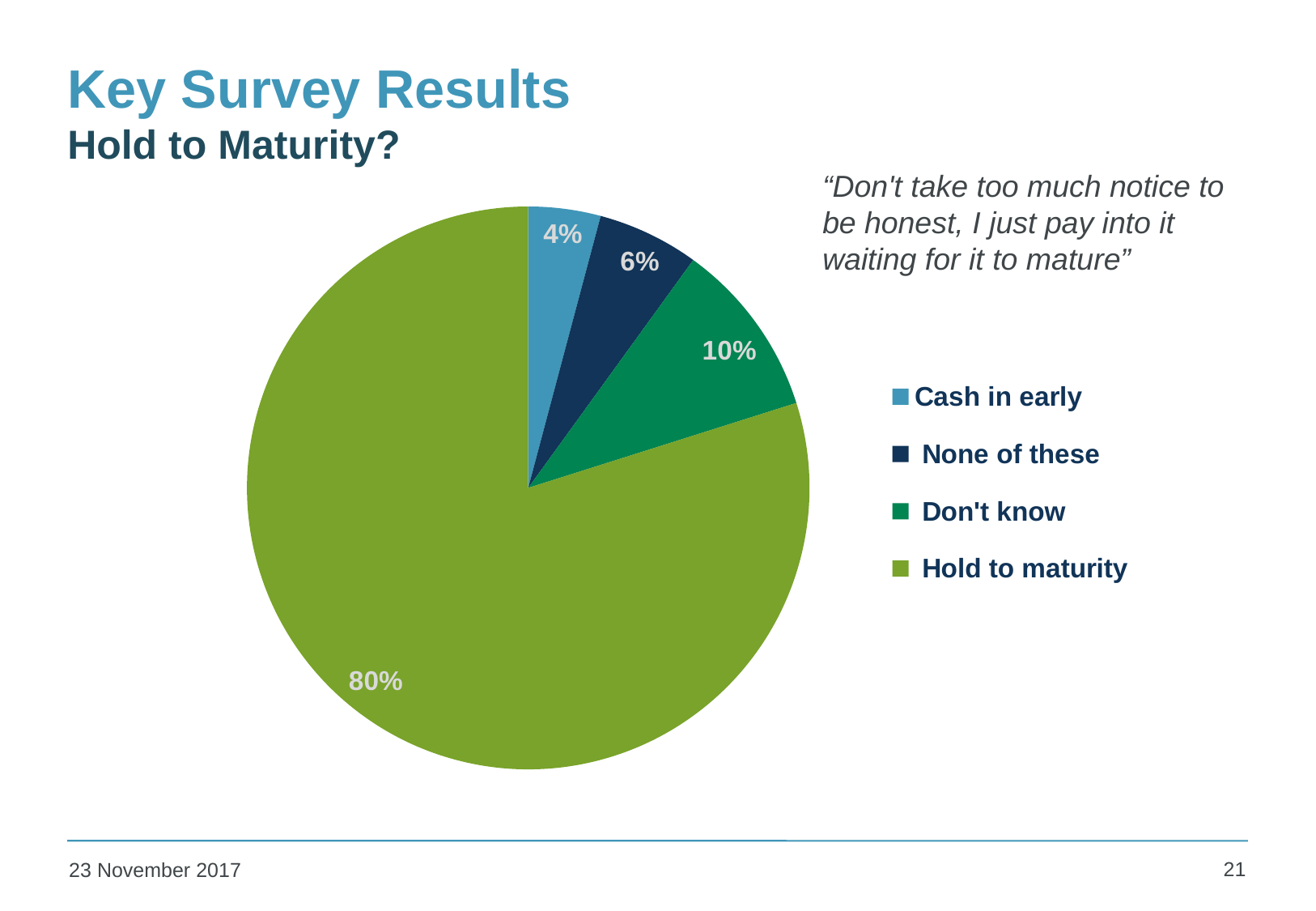

# Key Survey Results Hold to Maturity?

### Chart

| Category |  |
|---|---|
| Cash in early | 0.0415 |
|  None of these | 0.0583 |
|  Don't know | 0.1014 |
|  Hold to maturity | 0.7988999999999999 |
“Don't take too much notice to be honest, I just pay into it waiting for it to mature”
21
23 November 2017